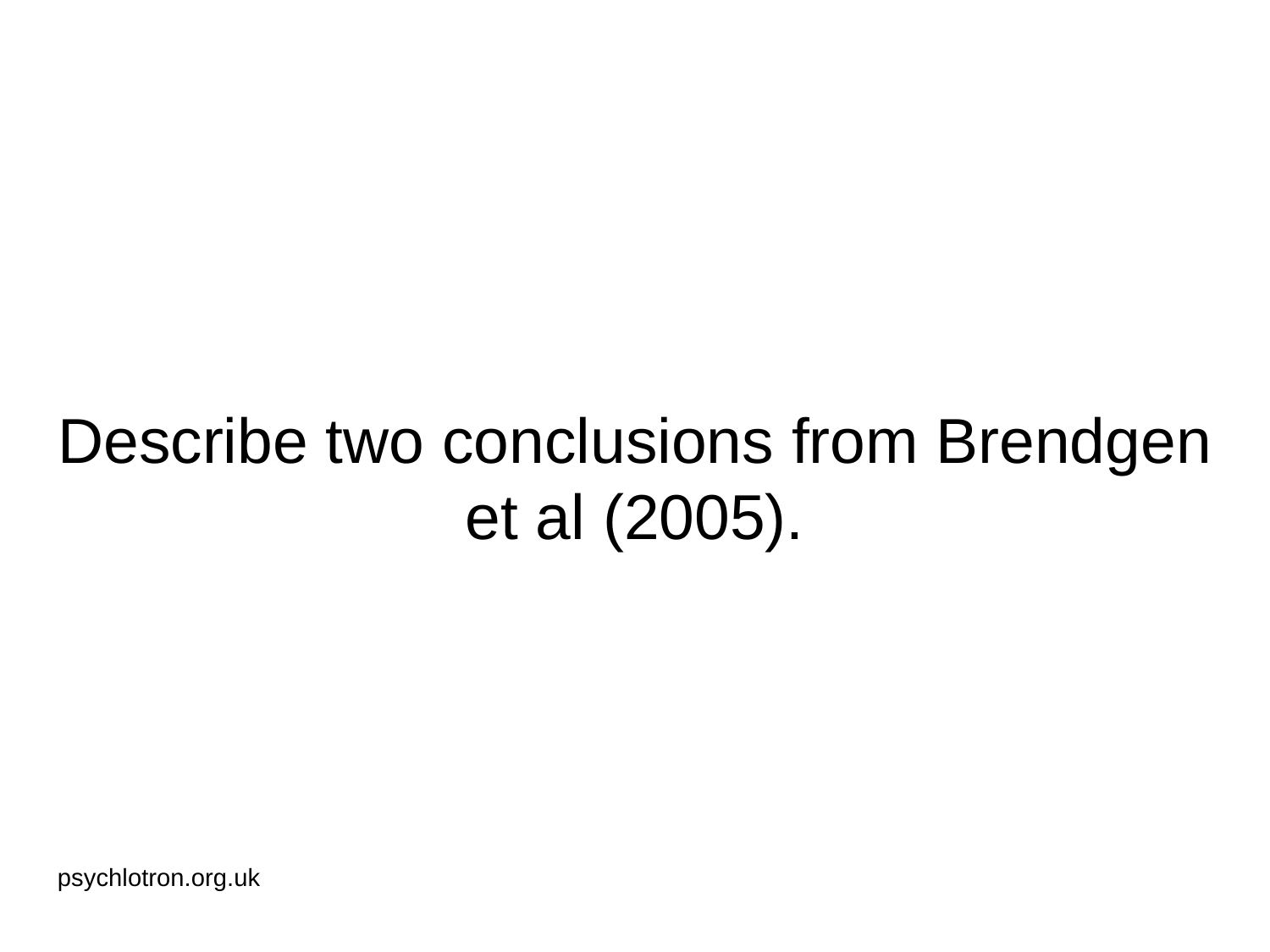

# Describe two conclusions from Brendgen et al (2005).